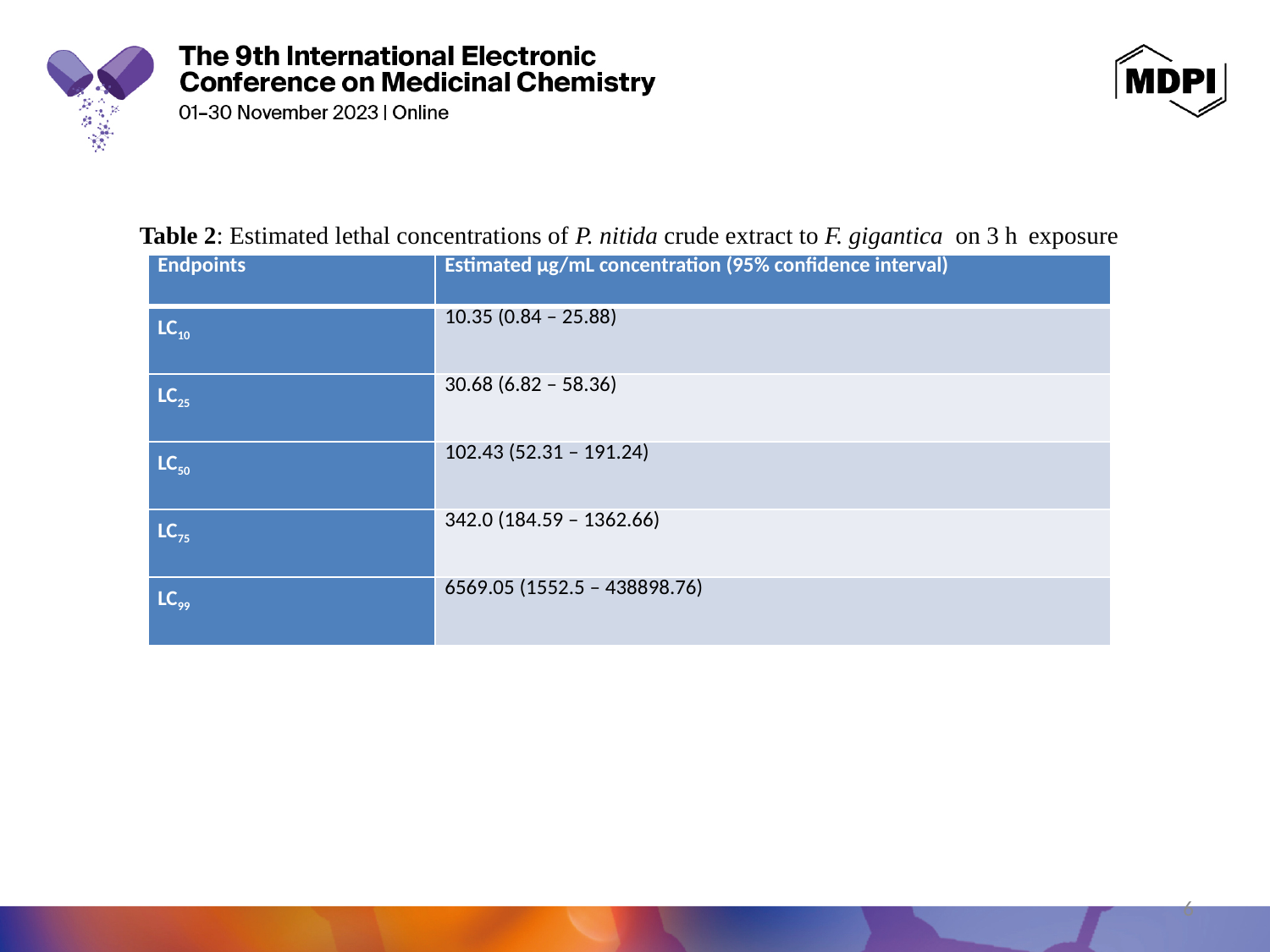

Table 2: Estimated lethal concentrations of P. nitida crude extract to F. gigantica  on 3 h 	exposure
| Endpoints | Estimated µg/mL concentration (95% confidence interval) |
| --- | --- |
| LC10 | 10.35 (0.84 – 25.88) |
| LC25 | 30.68 (6.82 – 58.36) |
| LC50 | 102.43 (52.31 – 191.24) |
| LC75 | 342.0 (184.59 – 1362.66) |
| LC99 | 6569.05 (1552.5 – 438898.76) |
6